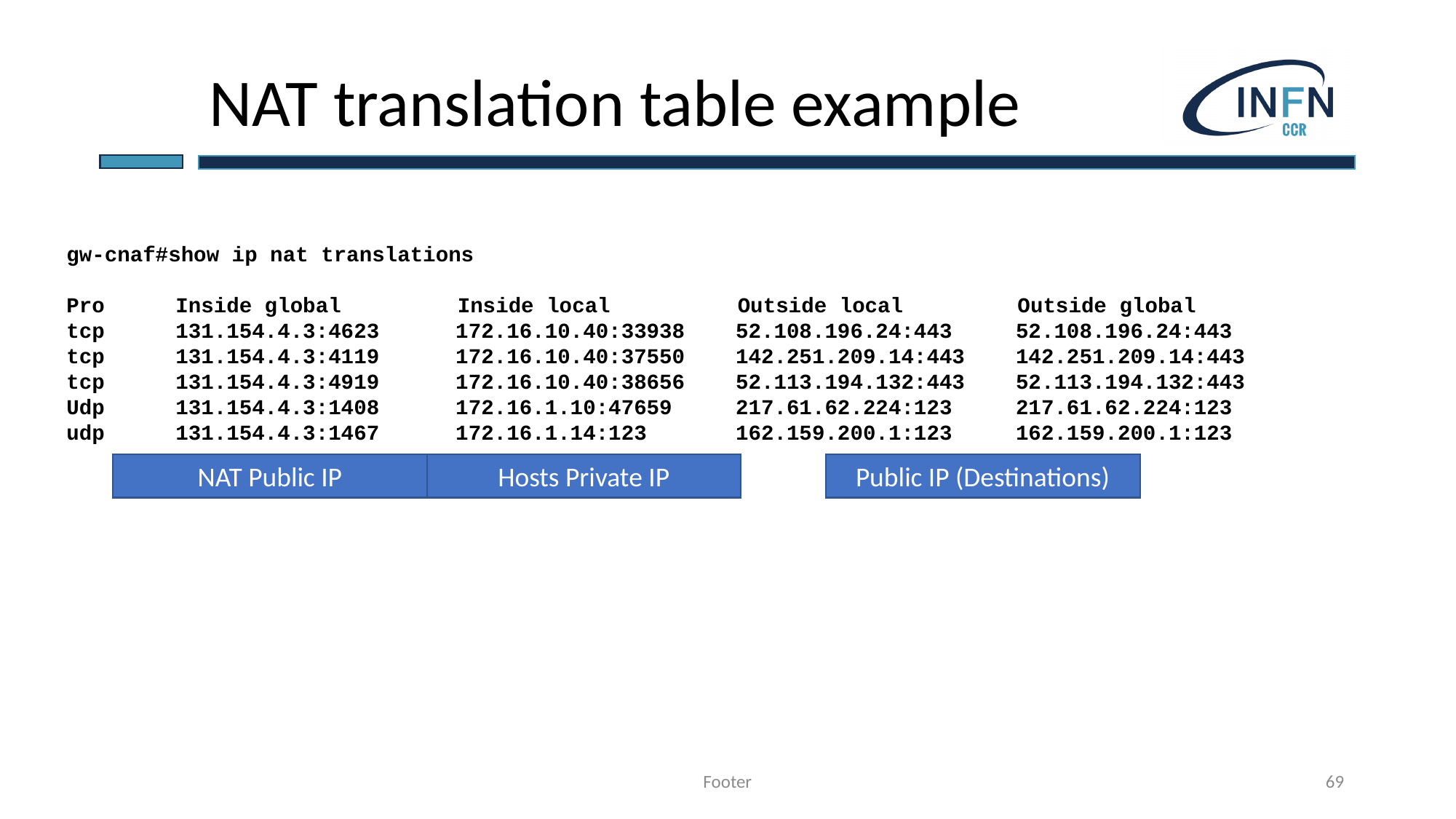

# NAT translation table example
gw-cnaf#show ip nat translations

Pro	Inside global	     Inside local          Outside local         Outside global
tcp 	131.154.4.3:4623      172.16.10.40:33938    52.108.196.24:443     52.108.196.24:443
tcp 	131.154.4.3:4119      172.16.10.40:37550    142.251.209.14:443    142.251.209.14:443
tcp 	131.154.4.3:4919      172.16.10.40:38656    52.113.194.132:443    52.113.194.132:443
Udp	131.154.4.3:1408      172.16.1.10:47659     217.61.62.224:123     217.61.62.224:123
udp 	131.154.4.3:1467      172.16.1.14:123       162.159.200.1:123     162.159.200.1:123

Hosts Private IP
Public IP (Destinations)
NAT Public IP
Footer
69